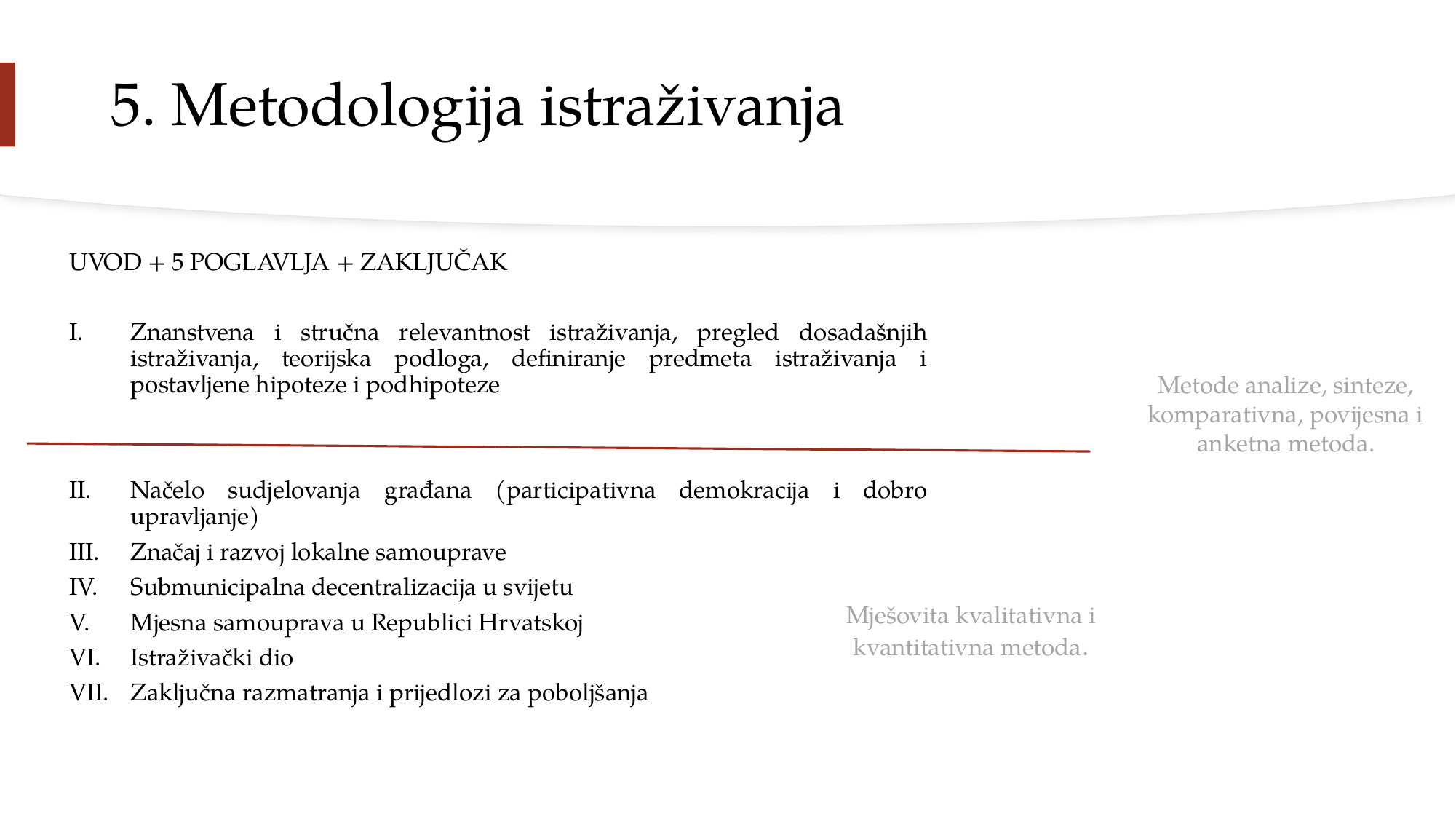

# 5. Metodologija istraživanja

UVOD + 5 POGLAVLJA + ZAKLJUČAK

Znanstvena i stručna relevantnost istraživanja, pregled dosadašnjih istraživanja, teorijska podloga, definiranje predmeta istraživanja i postavljene hipoteze i podhipoteze

Načelo sudjelovanja građana (participativna demokracija i dobro upravljanje)
Značaj i razvoj lokalne samouprave
Submunicipalna decentralizacija u svijetu
Mjesna samouprava u Republici Hrvatskoj
Istraživački dio
Zaključna razmatranja i prijedlozi za poboljšanja

Metode analize, sinteze, komparativna, povijesna i anketna metoda.

Mješovita kvalitativna i kvantitativna metoda.